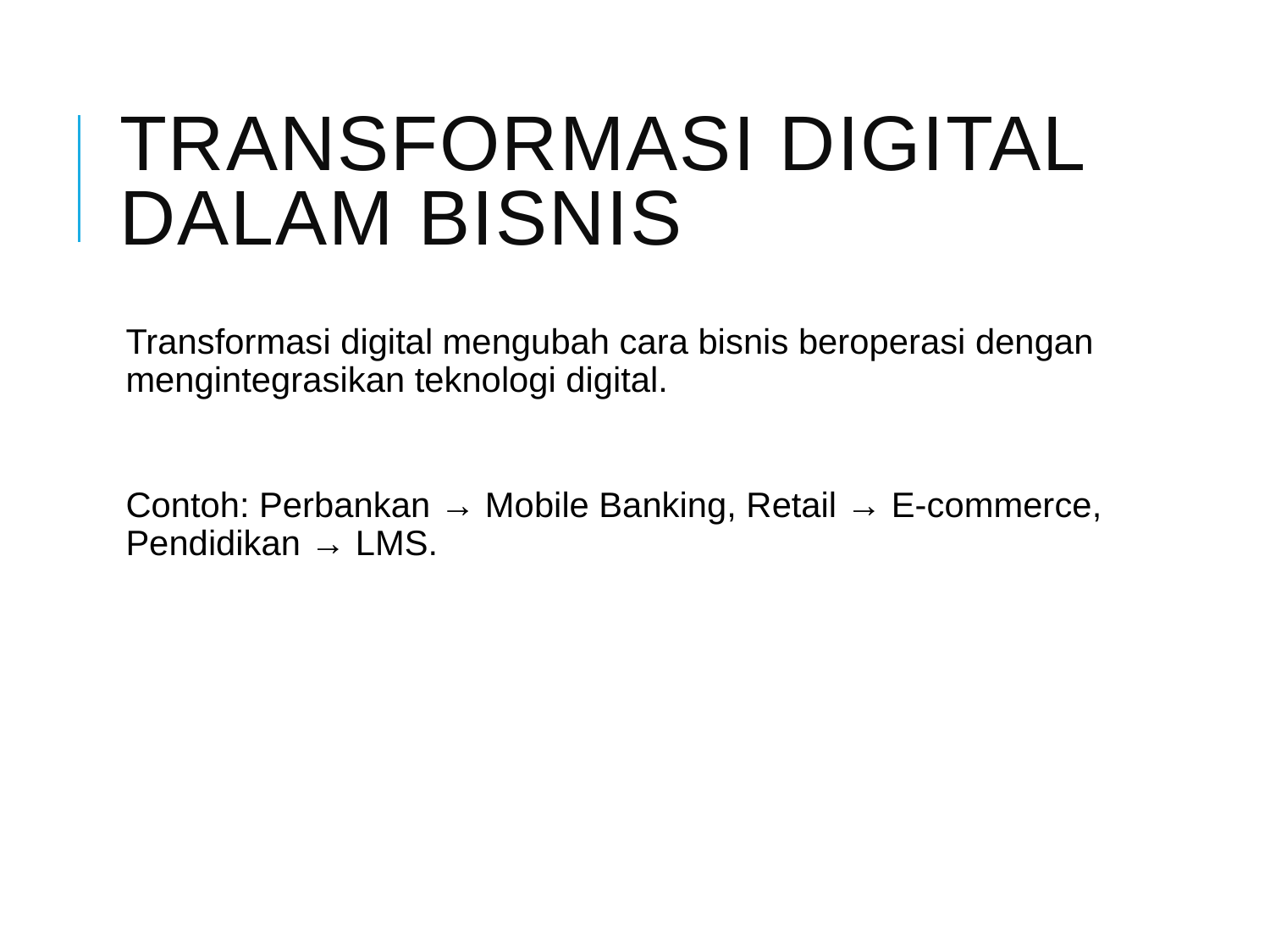

# Transformasi Digital dalam Bisnis
Transformasi digital mengubah cara bisnis beroperasi dengan mengintegrasikan teknologi digital.

Contoh: Perbankan → Mobile Banking, Retail → E-commerce, Pendidikan → LMS.